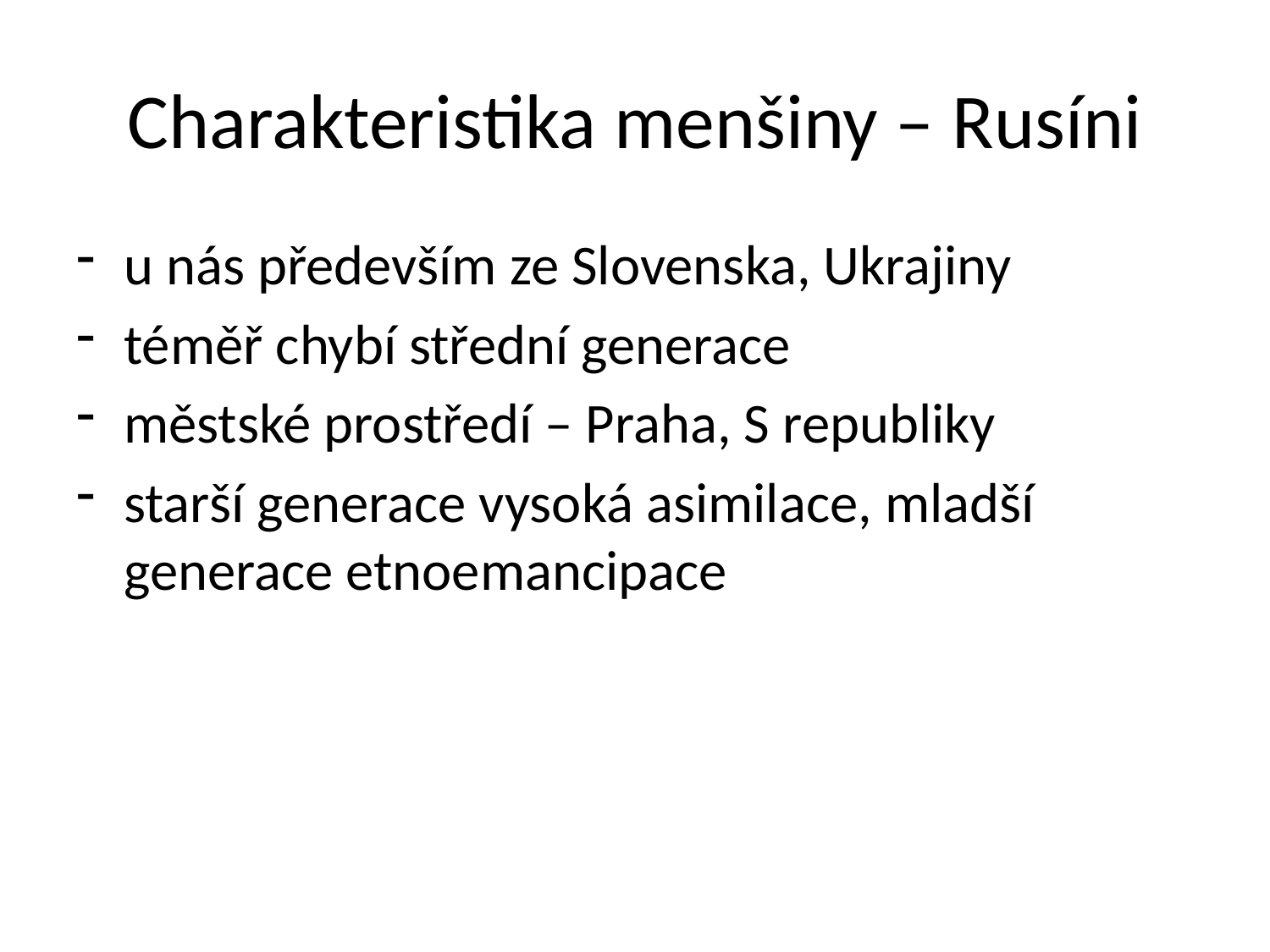

# Charakteristika menšiny – Rusíni
u nás především ze Slovenska, Ukrajiny
téměř chybí střední generace
městské prostředí – Praha, S republiky
starší generace vysoká asimilace, mladší generace etnoemancipace